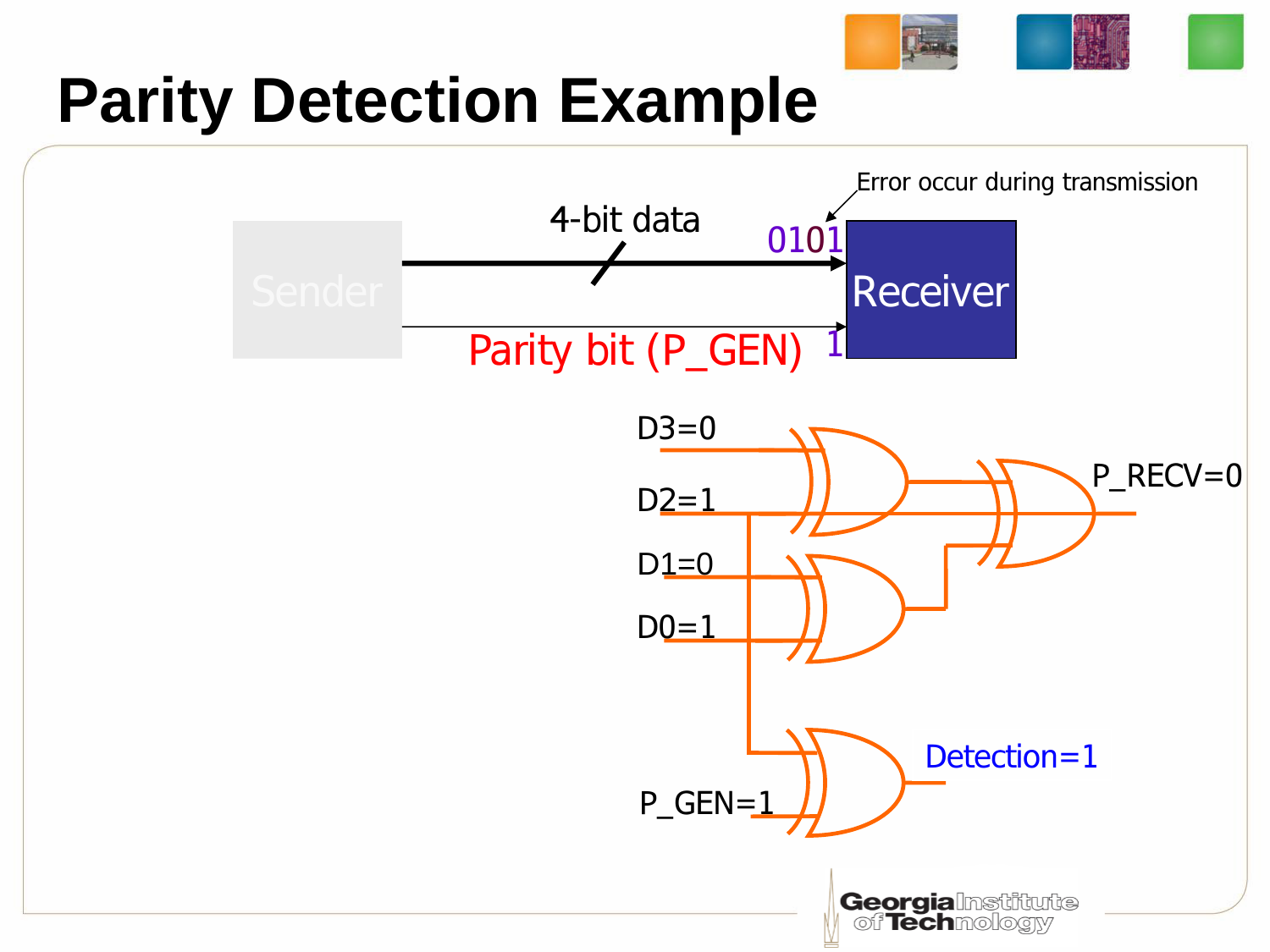

# Parity Detection Example
Error occur during transmission
4-bit data

0101
Sender
Receiver

     1
Parity bit (P_GEN)

D3=0

P_RECV=0

D2=1

D1=0

D0=1

Detection=1

P_GEN=1